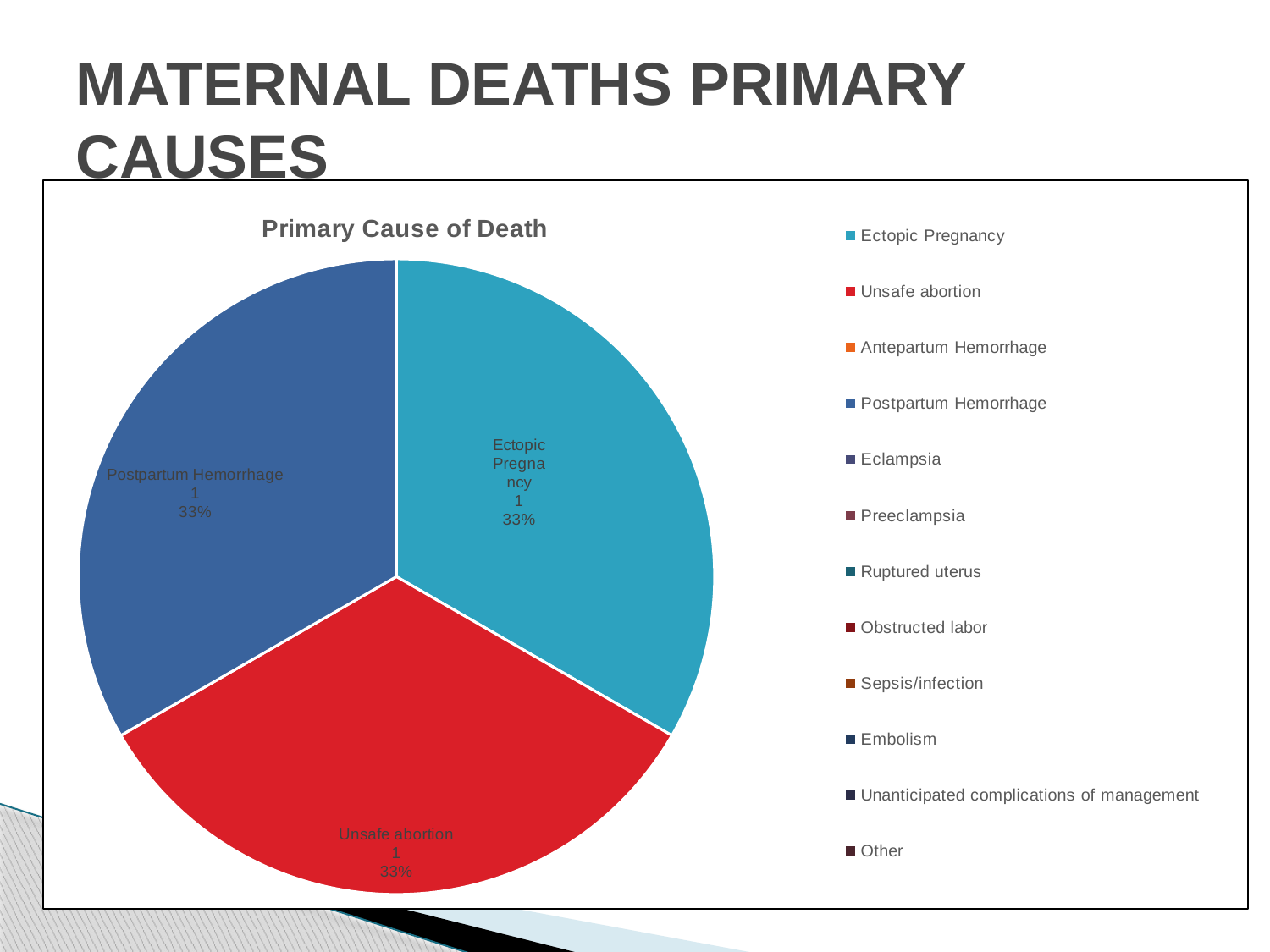

# MATERNAL DEATHS PRIMARY CAUSES

### Chart: Primary Cause of Death

| Category |  |
|---|---|
| Ectopic Pregnancy | 1.0 |
| Unsafe abortion | 1.0 |
| Antepartum Hemorrhage | 0.0 |
| Postpartum Hemorrhage | 1.0 |
| Eclampsia | 0.0 |
| Preeclampsia | 0.0 |
| Ruptured uterus | 0.0 |
| Obstructed labor | 0.0 |
| Sepsis/infection | 0.0 |
| Embolism | 0.0 |
| Unanticipated complications of management | 0.0 |
| Other | 0.0 |